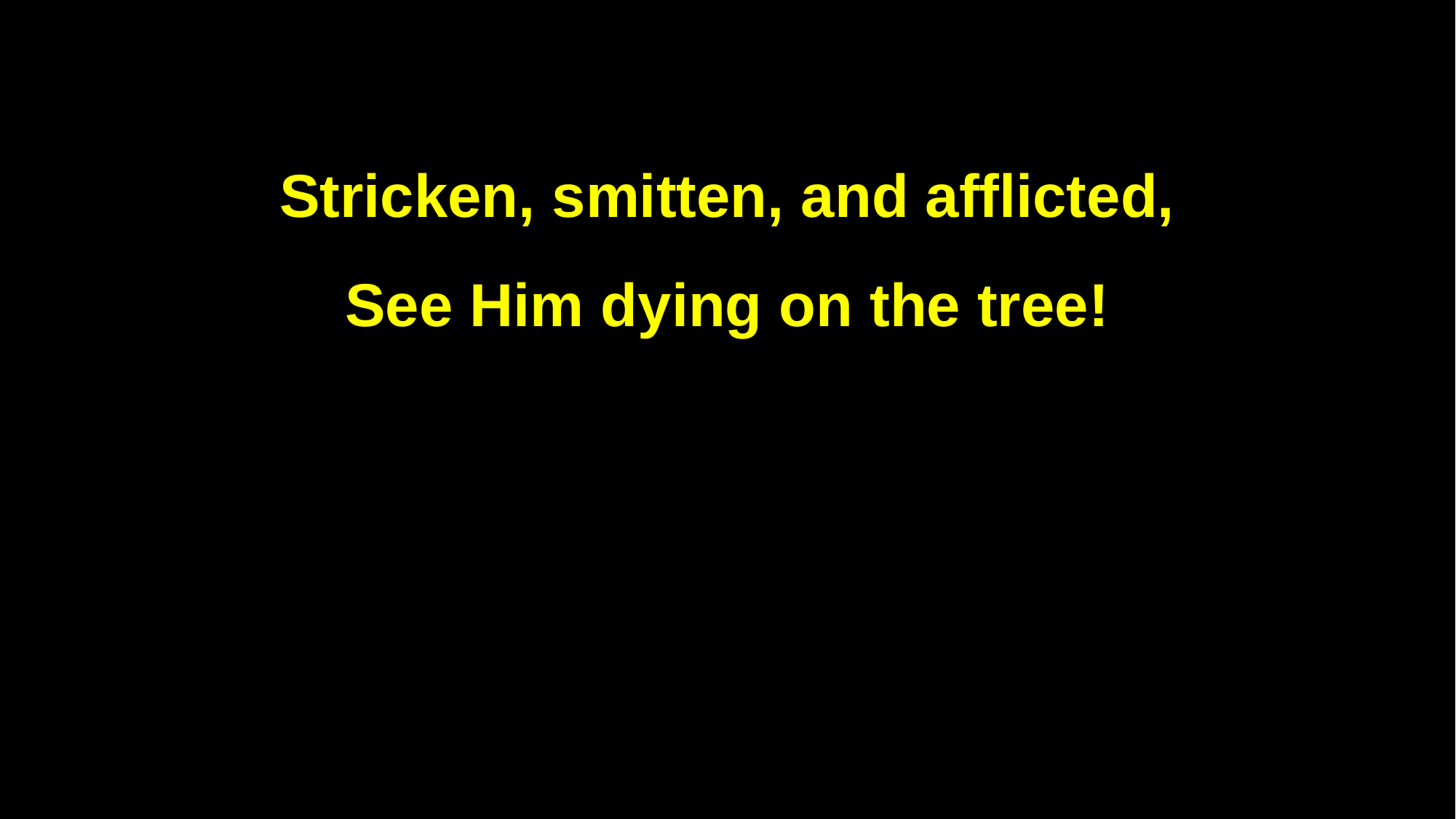

Stricken, smitten, and afflicted,
See Him dying on the tree!